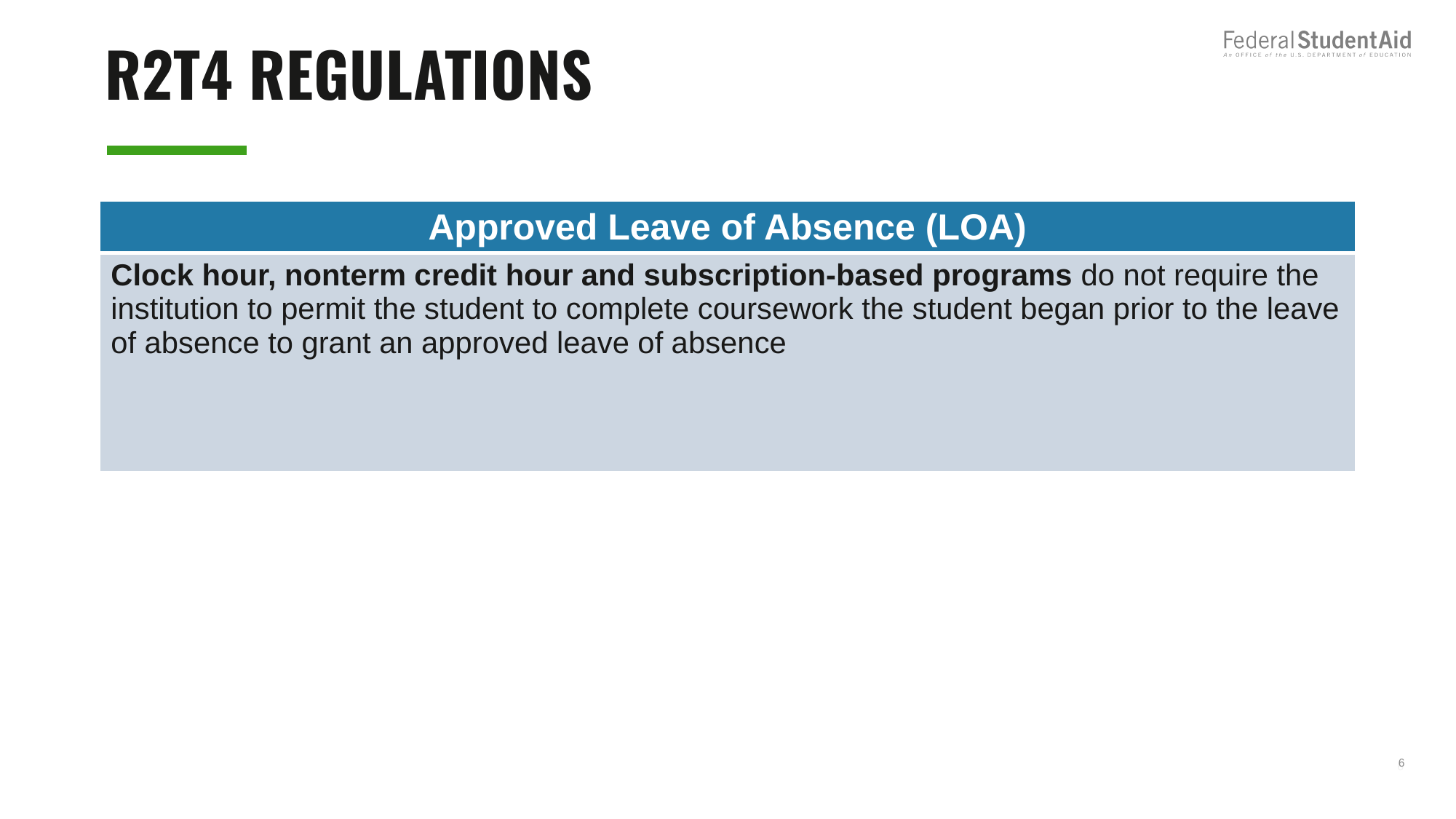

# R2T4 Regulations
| Approved Leave of Absence (LOA) |
| --- |
| Clock hour, nonterm credit hour and subscription-based programs do not require the institution to permit the student to complete coursework the student began prior to the leave of absence to grant an approved leave of absence |
6
6